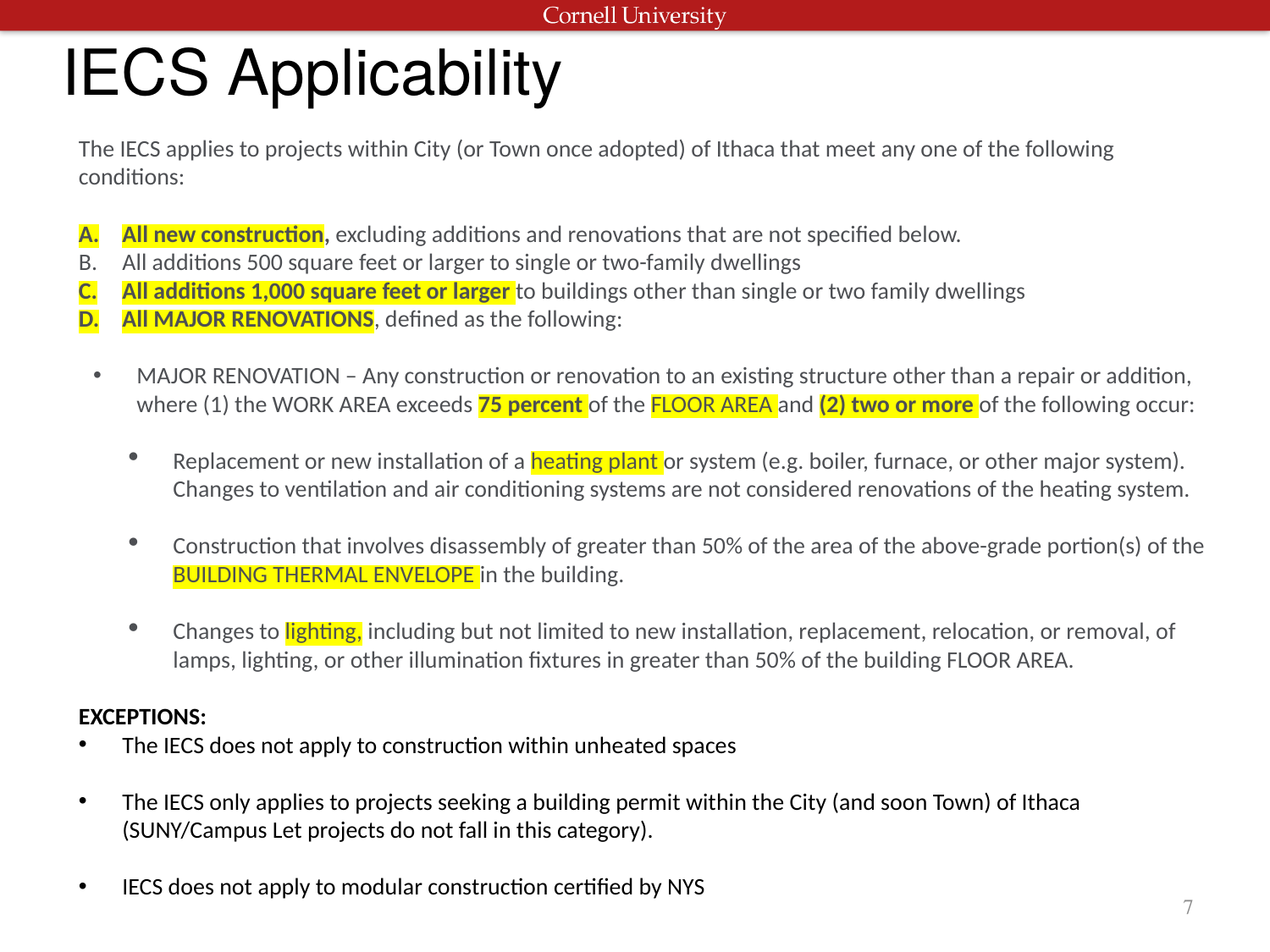

# IECS Applicability
The IECS applies to projects within City (or Town once adopted) of Ithaca that meet any one of the following conditions:

All new construction, excluding additions and renovations that are not specified below.
All additions 500 square feet or larger to single or two-family dwellings
All additions 1,000 square feet or larger to buildings other than single or two family dwellings
All MAJOR RENOVATIONS, defined as the following:

MAJOR RENOVATION – Any construction or renovation to an existing structure other than a repair or addition, where (1) the WORK AREA exceeds 75 percent of the FLOOR AREA and (2) two or more of the following occur:

Replacement or new installation of a heating plant or system (e.g. boiler, furnace, or other major system). Changes to ventilation and air conditioning systems are not considered renovations of the heating system.

Construction that involves disassembly of greater than 50% of the area of the above-grade portion(s) of the BUILDING THERMAL ENVELOPE in the building.

Changes to lighting, including but not limited to new installation, replacement, relocation, or removal, of lamps, lighting, or other illumination fixtures in greater than 50% of the building FLOOR AREA.

EXCEPTIONS:
The IECS does not apply to construction within unheated spaces

The IECS only applies to projects seeking a building permit within the City (and soon Town) of Ithaca (SUNY/Campus Let projects do not fall in this category).

IECS does not apply to modular construction certified by NYS

7